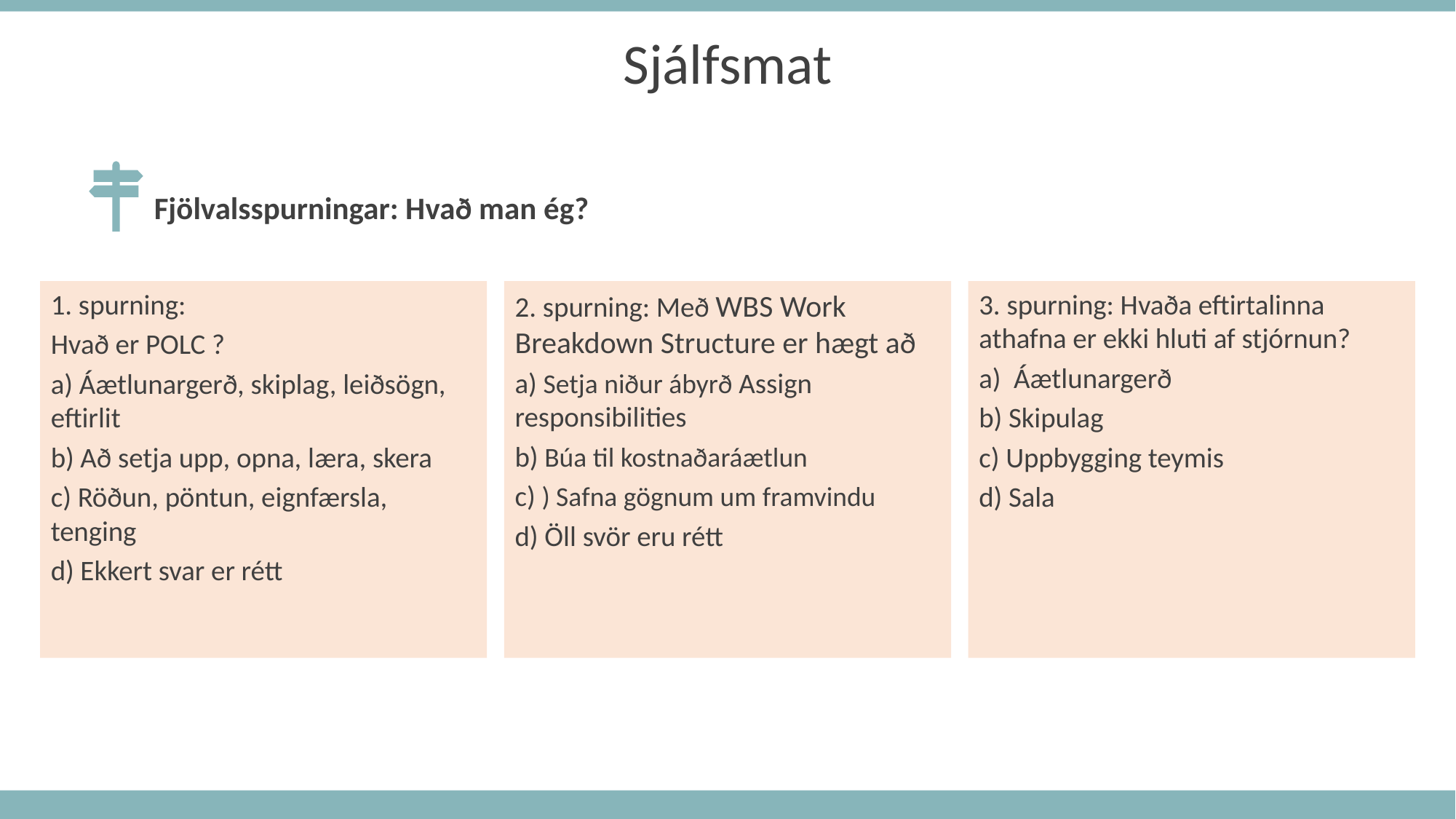

Sjálfsmat

Fjölvalsspurningar: Hvað man ég?
1. spurning:
Hvað er POLC ?
a) Áætlunargerð, skiplag, leiðsögn, eftirlit
b) Að setja upp, opna, læra, skera
c) Röðun, pöntun, eignfærsla, tenging
d) Ekkert svar er rétt

2. spurning: Með WBS Work Breakdown Structure er hægt að
a) Setja niður ábyrð Assign responsibilities
b) Búa til kostnaðaráætlun
c) ) Safna gögnum um framvindu
d) Öll svör eru rétt

3. spurning: Hvaða eftirtalinna athafna er ekki hluti af stjórnun?
a)  Áætlunargerð
b) Skipulag
c) Uppbygging teymis
d) Sala